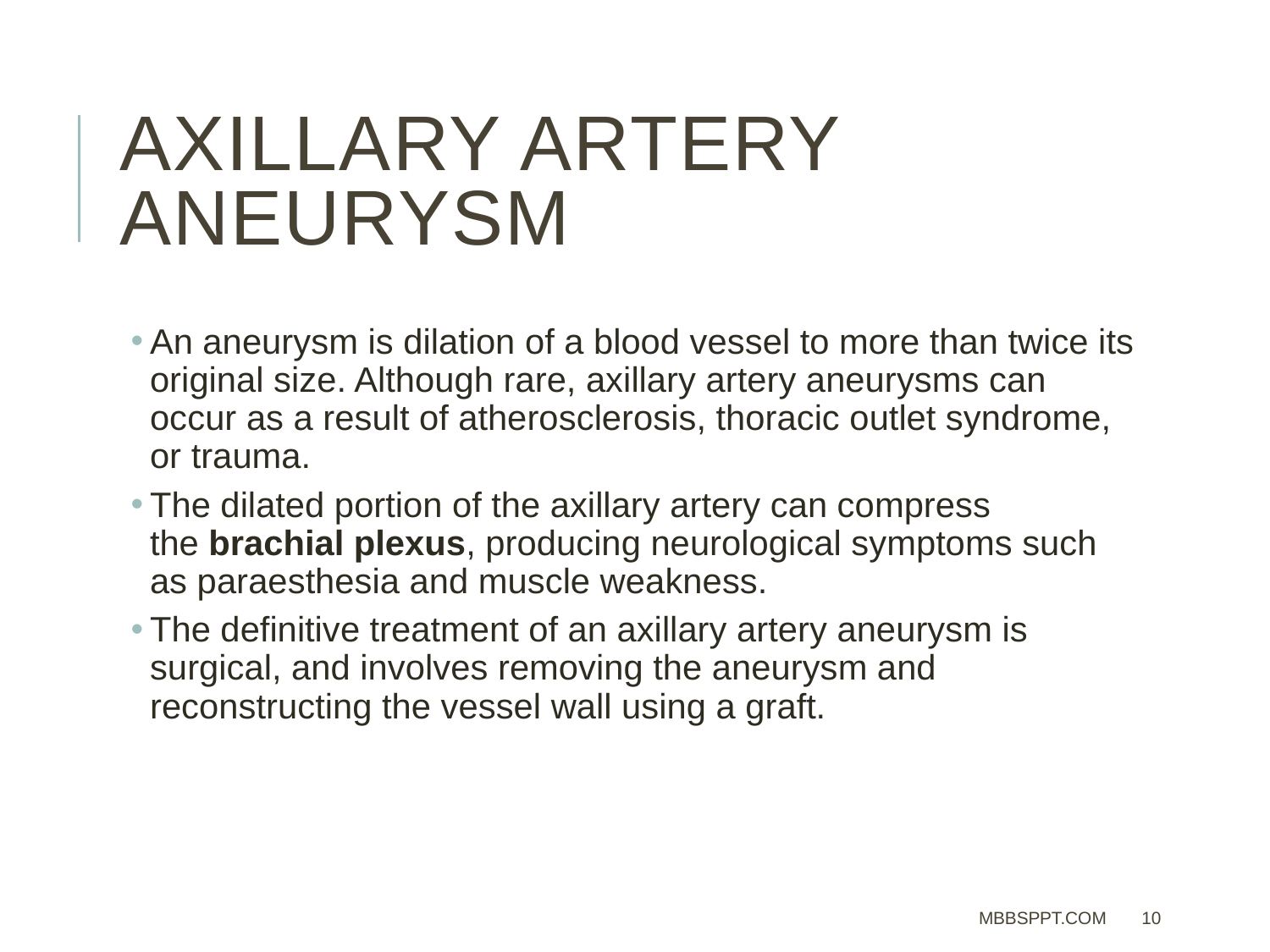

# Axillary Artery Aneurysm
An aneurysm is dilation of a blood vessel to more than twice its original size. Although rare, axillary artery aneurysms can occur as a result of atherosclerosis, thoracic outlet syndrome, or trauma.
The dilated portion of the axillary artery can compress the brachial plexus, producing neurological symptoms such as paraesthesia and muscle weakness.
The definitive treatment of an axillary artery aneurysm is surgical, and involves removing the aneurysm and reconstructing the vessel wall using a graft.
MBBSPPT.COM
10